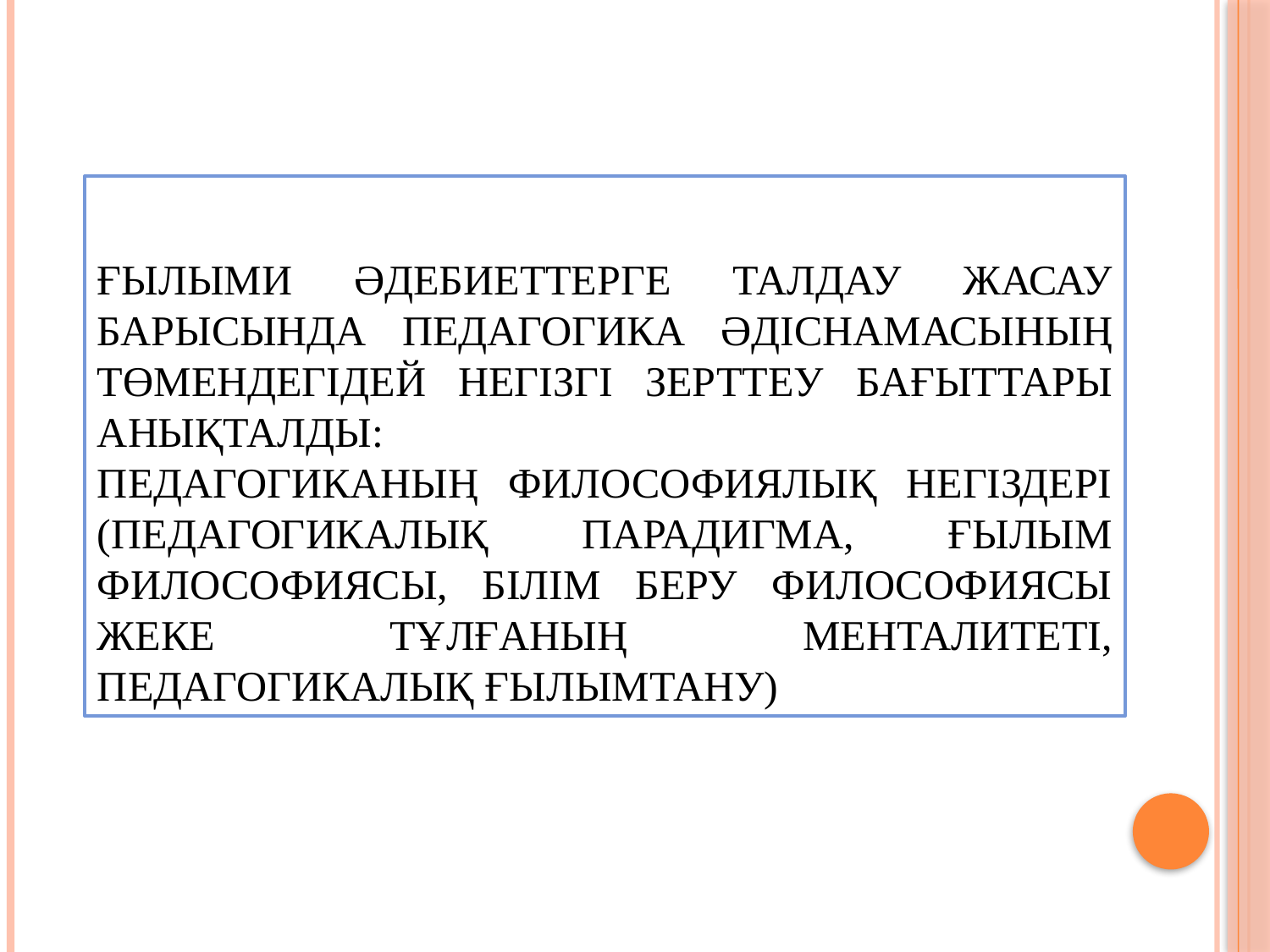

# Ғылыми әдебиеттерге талдау жасау барысында педагогика әдіснамасының төмендегідей негізгі зерттеу бағыттары анықталды: Педагогиканың философиялық негіздері (педагогикалық парадигма, ғылым философиясы, білім беру философиясы жеке тұлғаның менталитеті, педагогикалық ғылымтану)